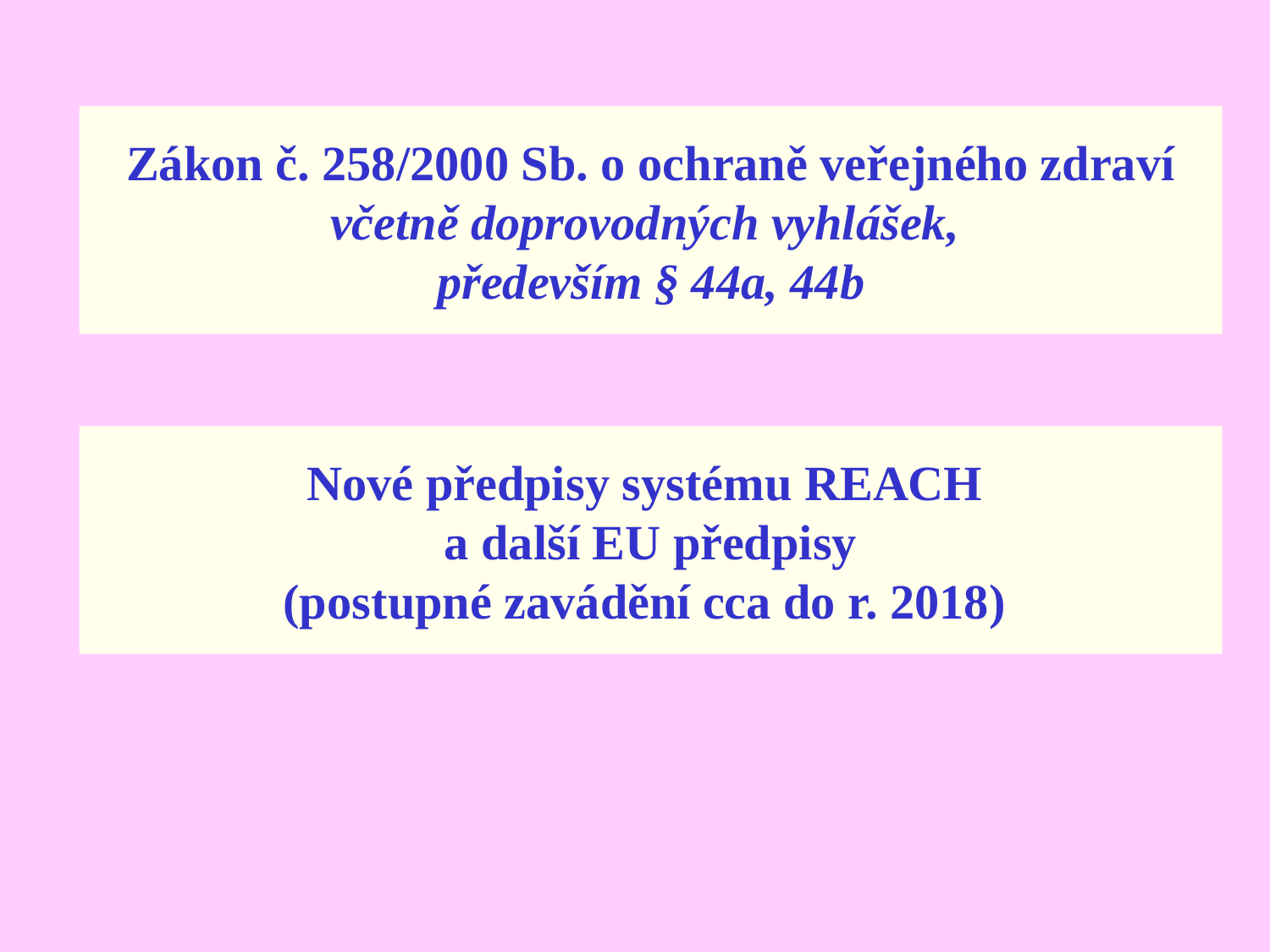

Zákon č. 258/2000 Sb. o ochraně veřejného zdraví
včetně doprovodných vyhlášek,
především § 44a, 44b
Nové předpisy systému REACH
a další EU předpisy
(postupné zavádění cca do r. 2018)